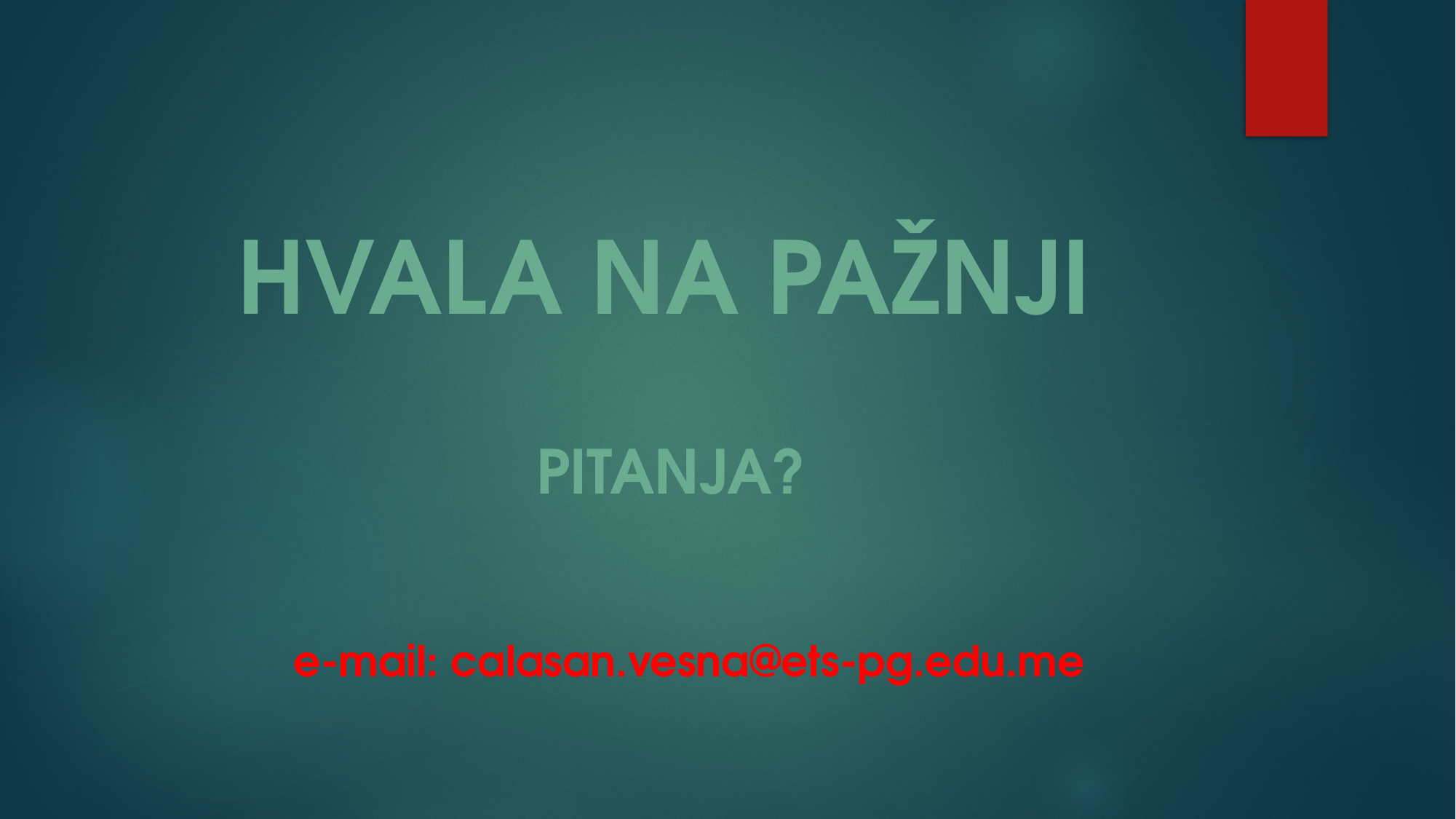

# HVALA NA PAŽNJI
PITANJA?
e-mail: calasan.vesna@ets-pg.edu.me